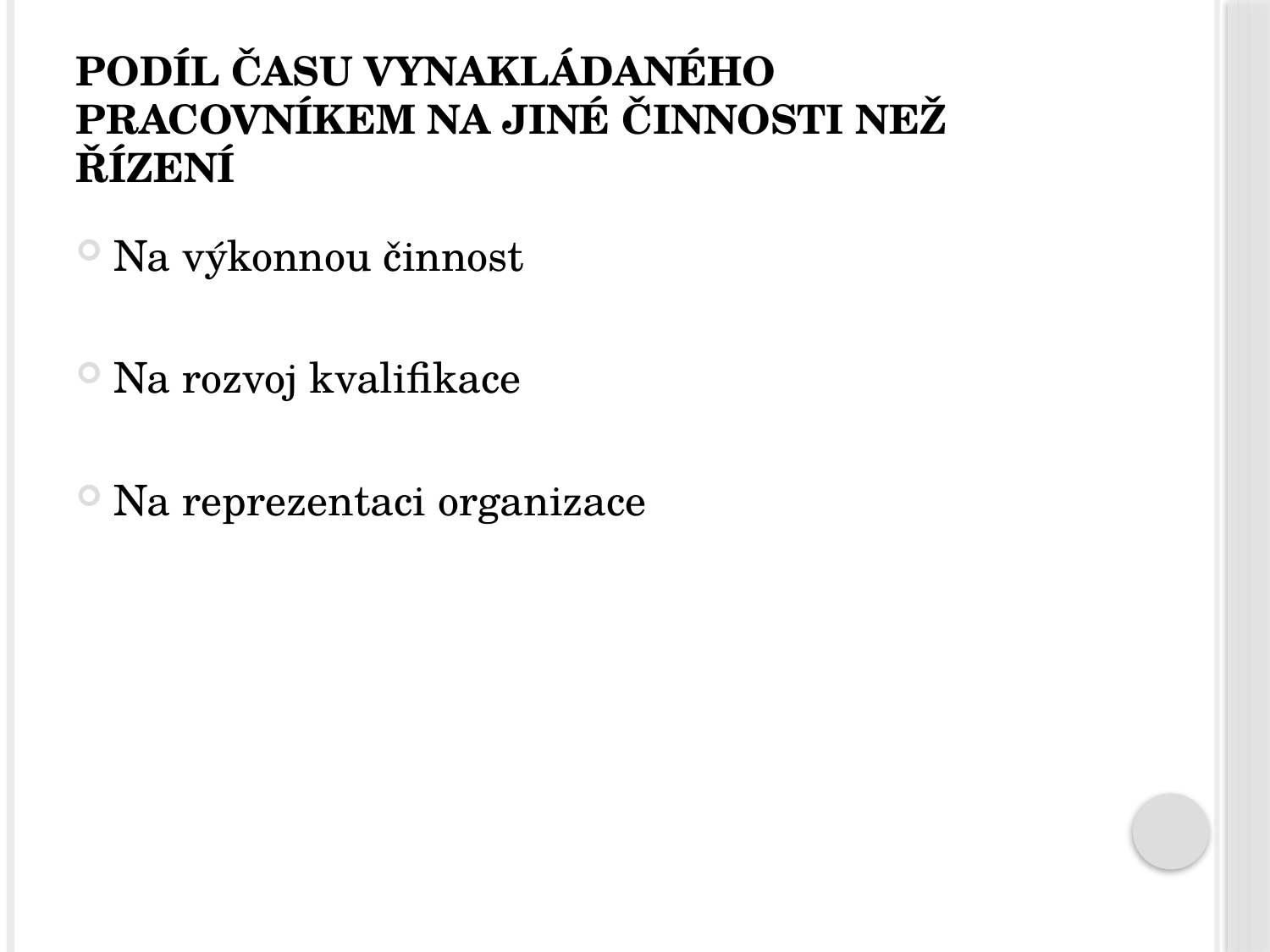

# Podíl času vynakládaného pracovníkem na jiné činnosti než řízení
Na výkonnou činnost

Na rozvoj kvalifikace

Na reprezentaci organizace